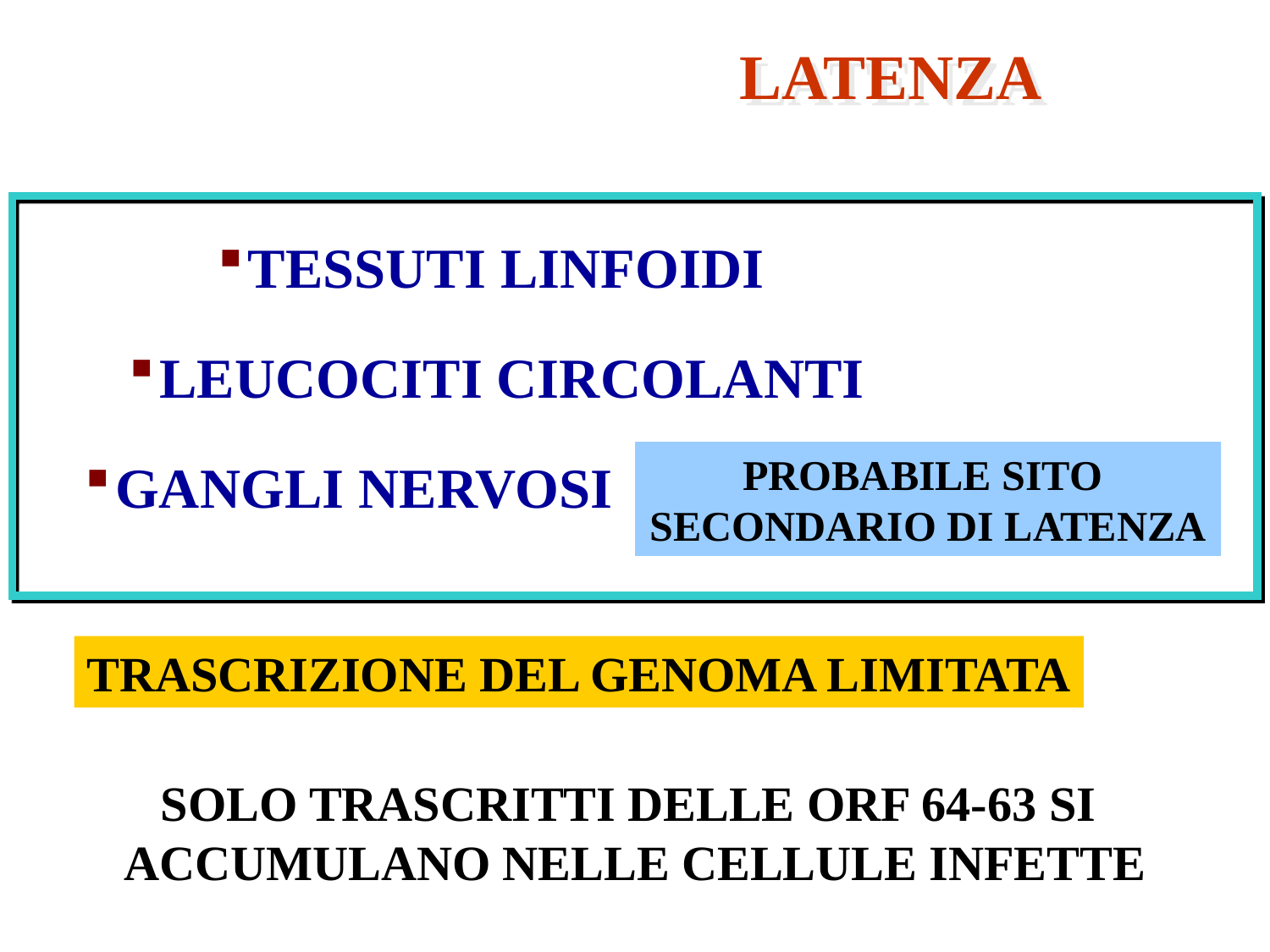

LATENZA

TESSUTI LINFOIDI
LEUCOCITI CIRCOLANTI
PROBABILE SITO
SECONDARIO DI LATENZA
GANGLI NERVOSI
TRASCRIZIONE DEL GENOMA LIMITATA
SOLO TRASCRITTI DELLE ORF 64-63 SI
ACCUMULANO NELLE CELLULE INFETTE